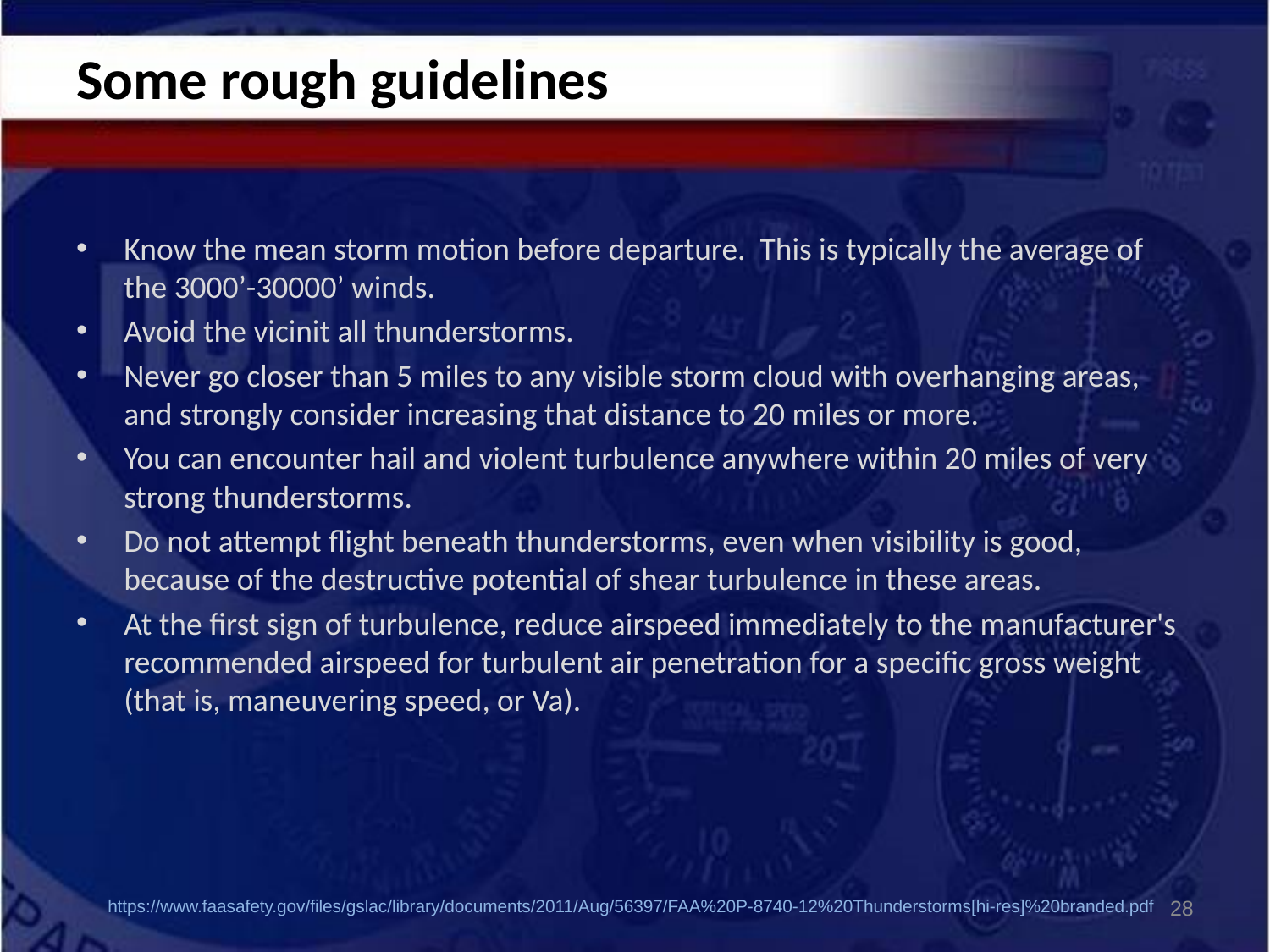

# Some rough guidelines
Know the mean storm motion before departure.  This is typically the average of the 3000’-30000’ winds.
Avoid the vicinit all thunderstorms.
Never go closer than 5 miles to any visible storm cloud with overhanging areas, and strongly consider increasing that distance to 20 miles or more.
You can encounter hail and violent turbulence anywhere within 20 miles of very strong thunderstorms.
Do not attempt flight beneath thunderstorms, even when visibility is good, because of the destructive potential of shear turbulence in these areas.
At the first sign of turbulence, reduce airspeed immediately to the manufacturer's recommended airspeed for turbulent air penetration for a specific gross weight (that is, maneuvering speed, or Va).
28
https://www.faasafety.gov/files/gslac/library/documents/2011/Aug/56397/FAA%20P-8740-12%20Thunderstorms[hi-res]%20branded.pdf